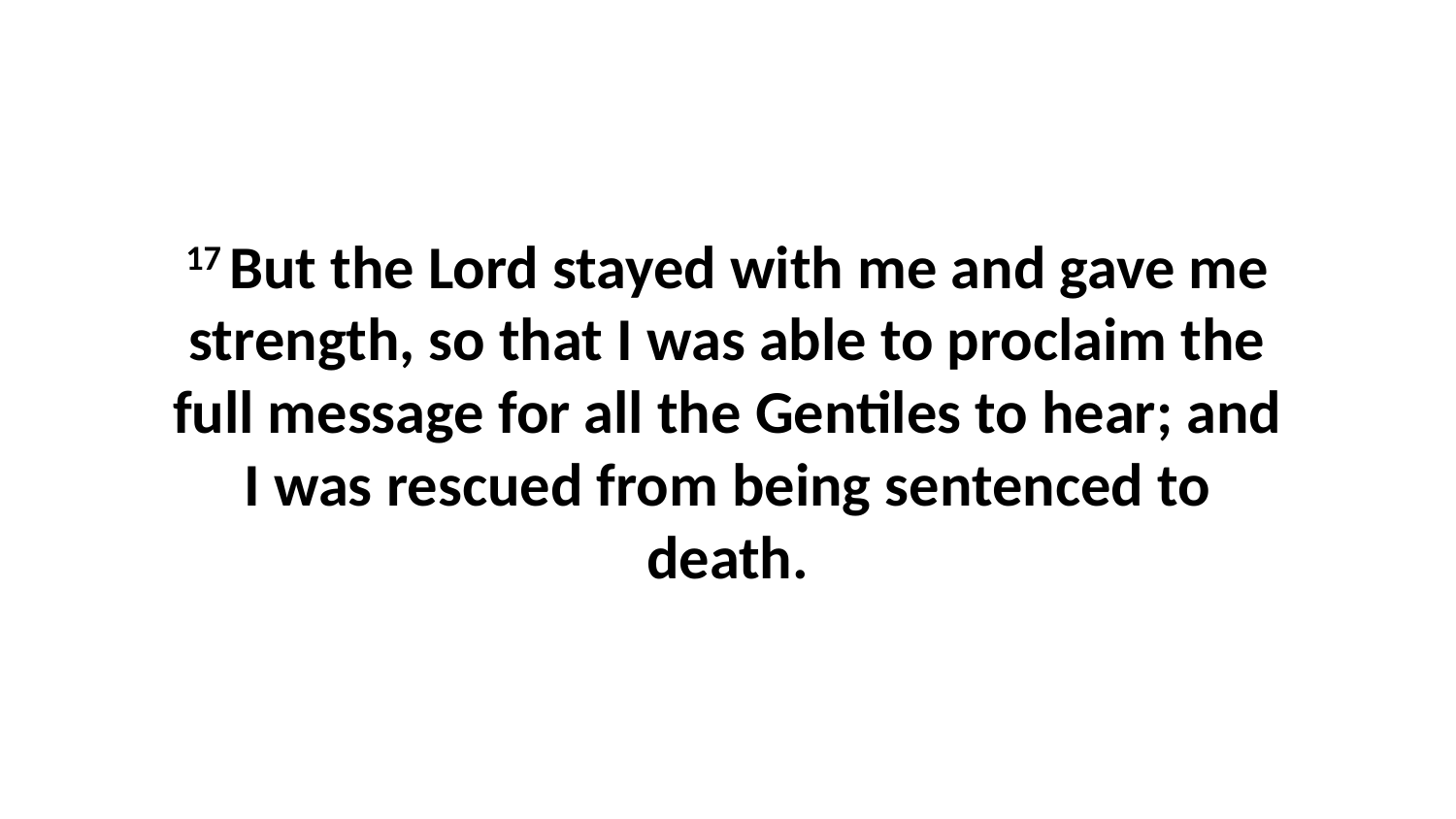

17 But the Lord stayed with me and gave me strength, so that I was able to proclaim the full message for all the Gentiles to hear; and I was rescued from being sentenced to death.